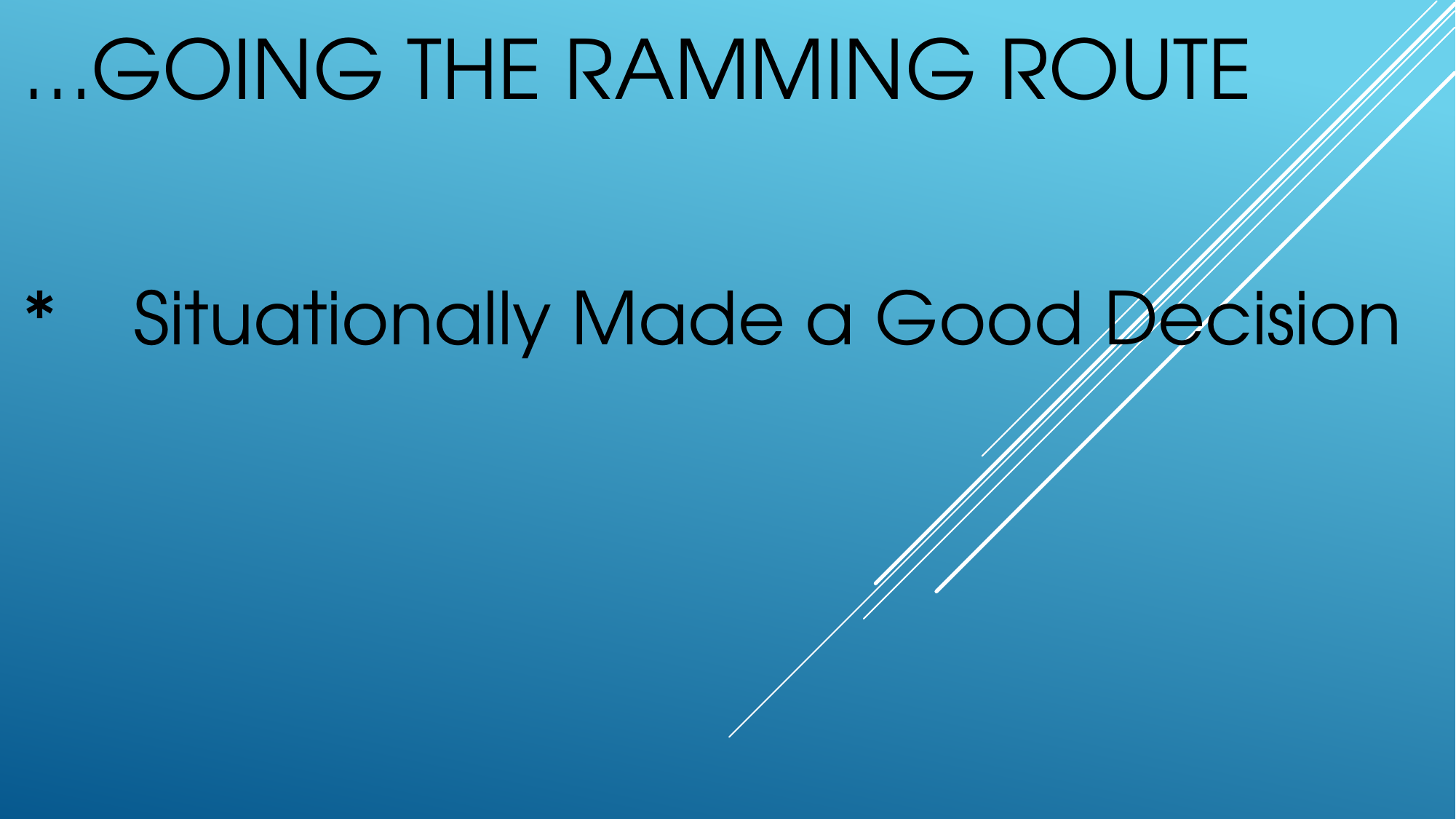

# …going the ramming route

*	Situationally Made a Good Decision